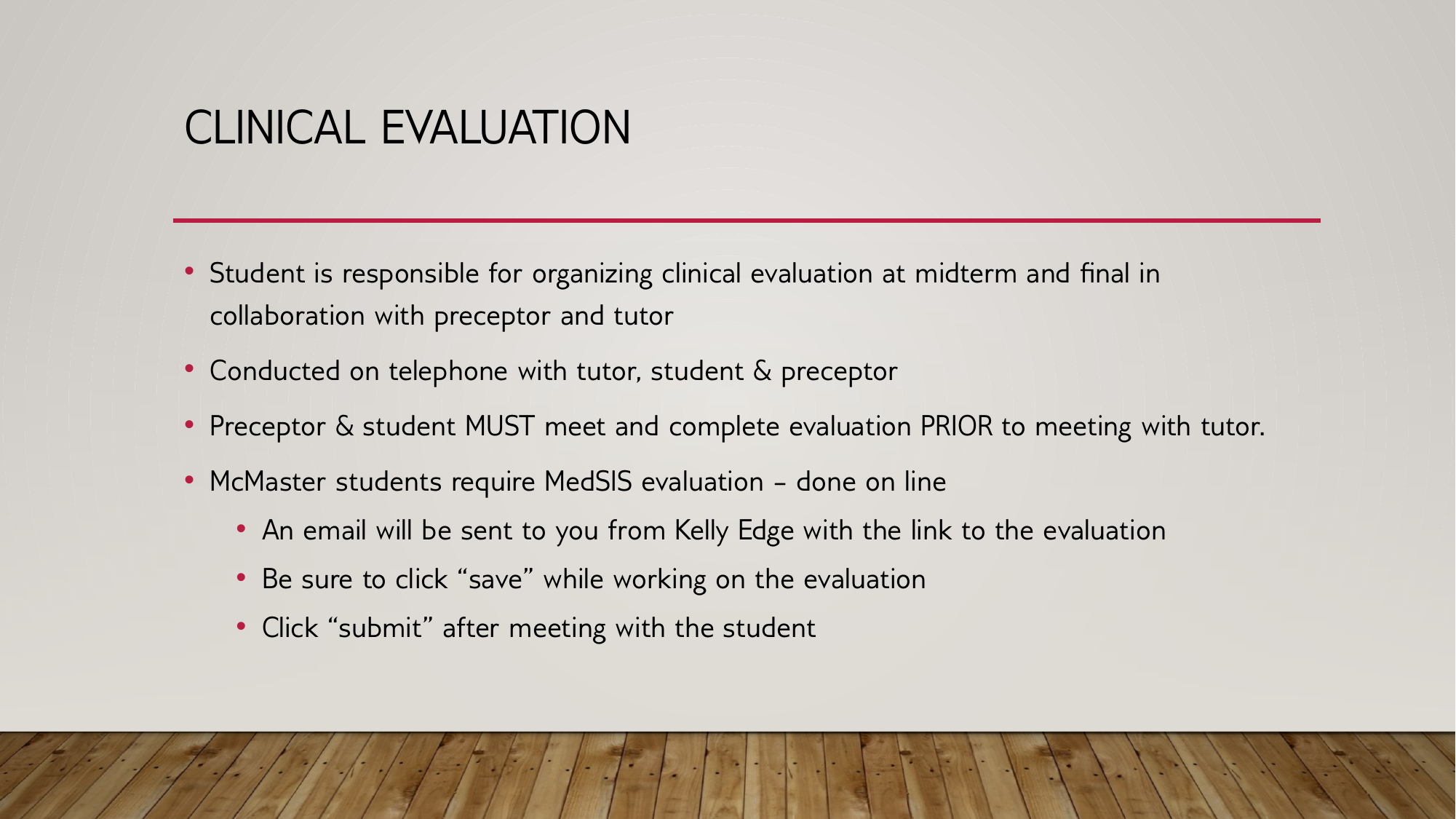

# Clinical Evaluation
Student is responsible for organizing clinical evaluation at midterm and final in collaboration with preceptor and tutor
Conducted on telephone with tutor, student & preceptor
Preceptor & student MUST meet and complete evaluation PRIOR to meeting with tutor.
McMaster students require MedSIS evaluation – done on line
An email will be sent to you from Kelly Edge with the link to the evaluation
Be sure to click “save” while working on the evaluation
Click “submit” after meeting with the student